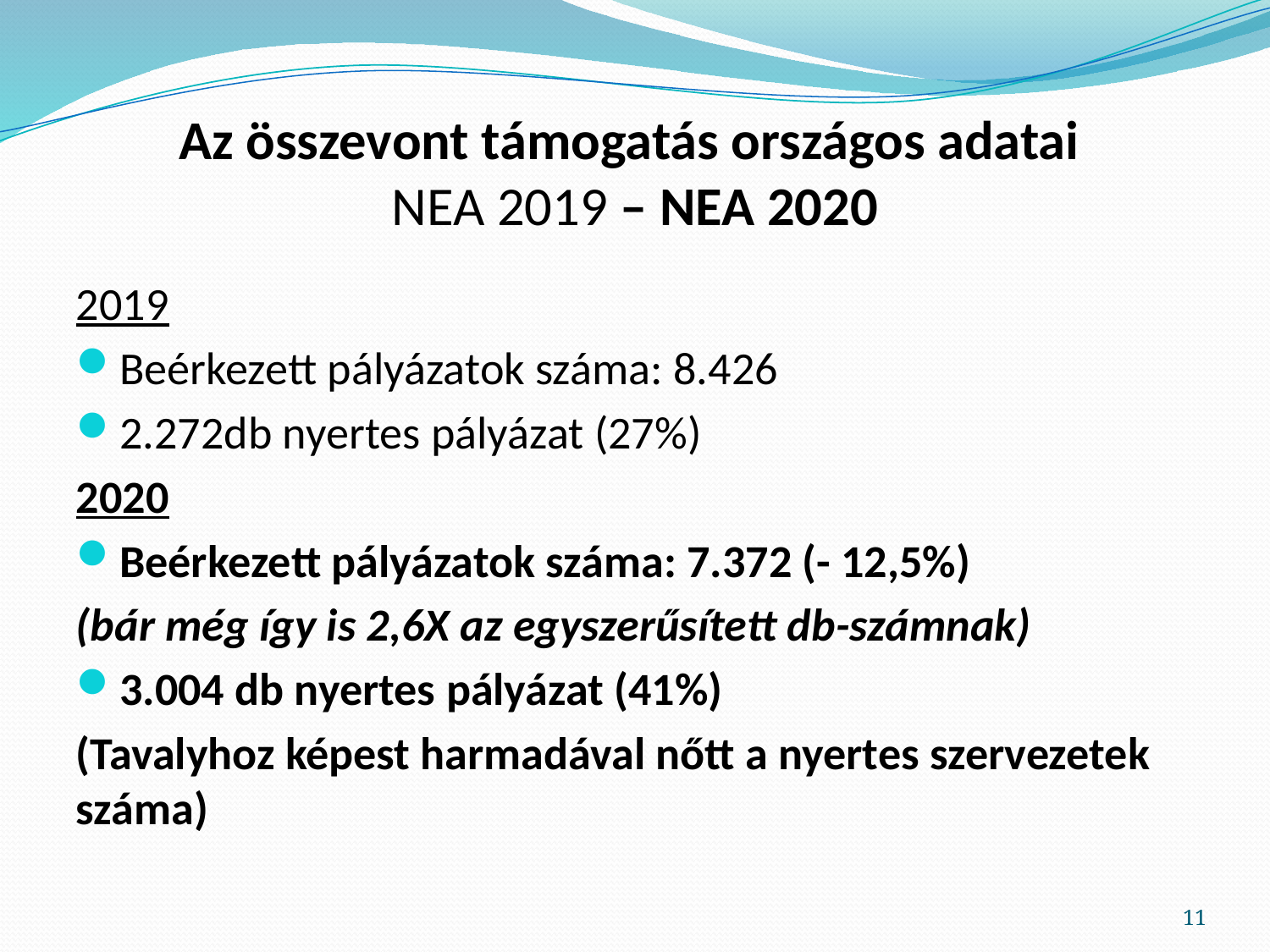

# Az összevont támogatás országos adatai NEA 2019 – NEA 2020
2019
Beérkezett pályázatok száma: 8.426
2.272db nyertes pályázat (27%)
2020
Beérkezett pályázatok száma: 7.372 (- 12,5%)
(bár még így is 2,6X az egyszerűsített db-számnak)
3.004 db nyertes pályázat (41%)
(Tavalyhoz képest harmadával nőtt a nyertes szervezetek száma)
11